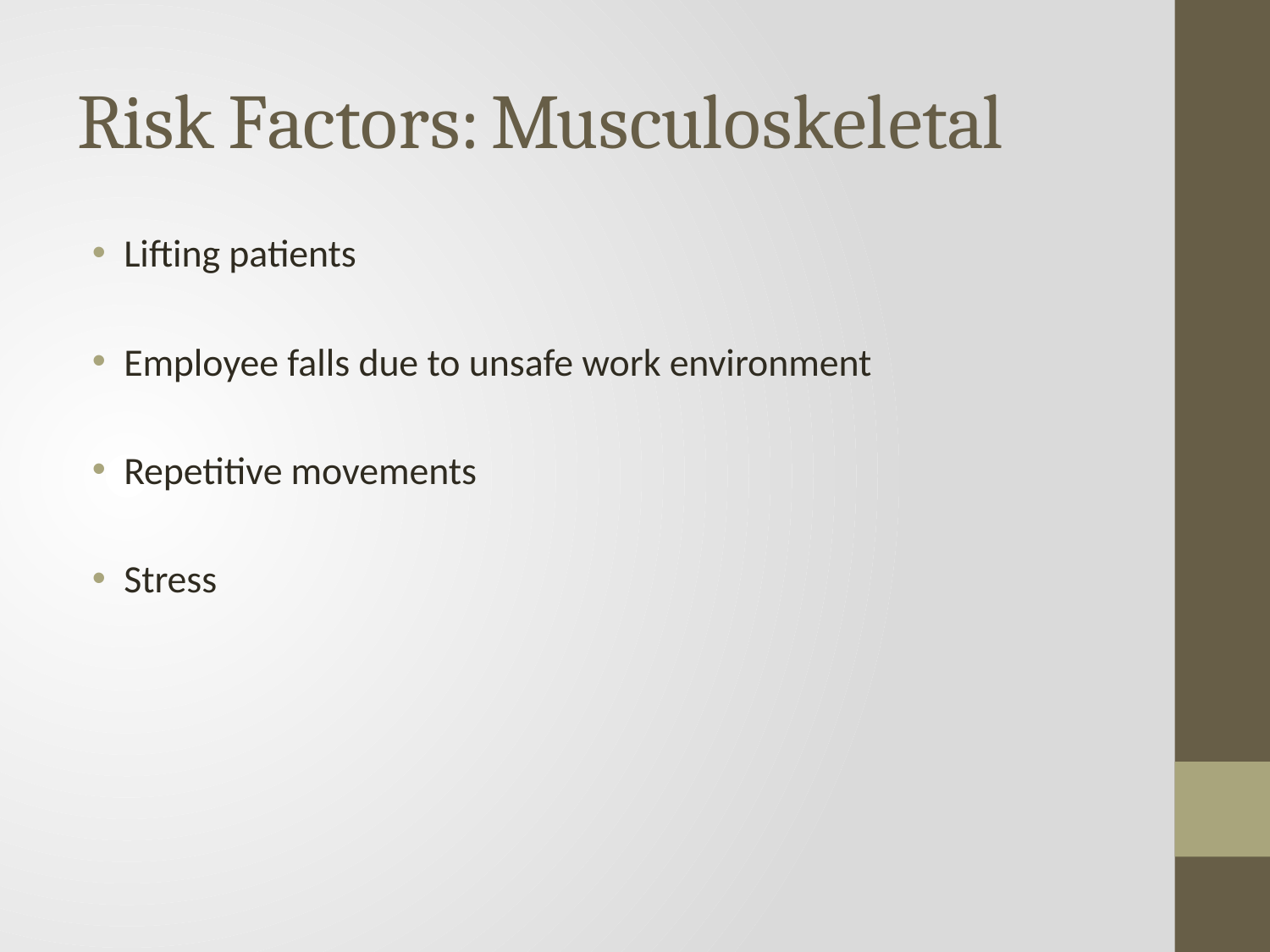

# Risk Factors: Musculoskeletal
Lifting patients

Employee falls due to unsafe work environment

Repetitive movements

Stress